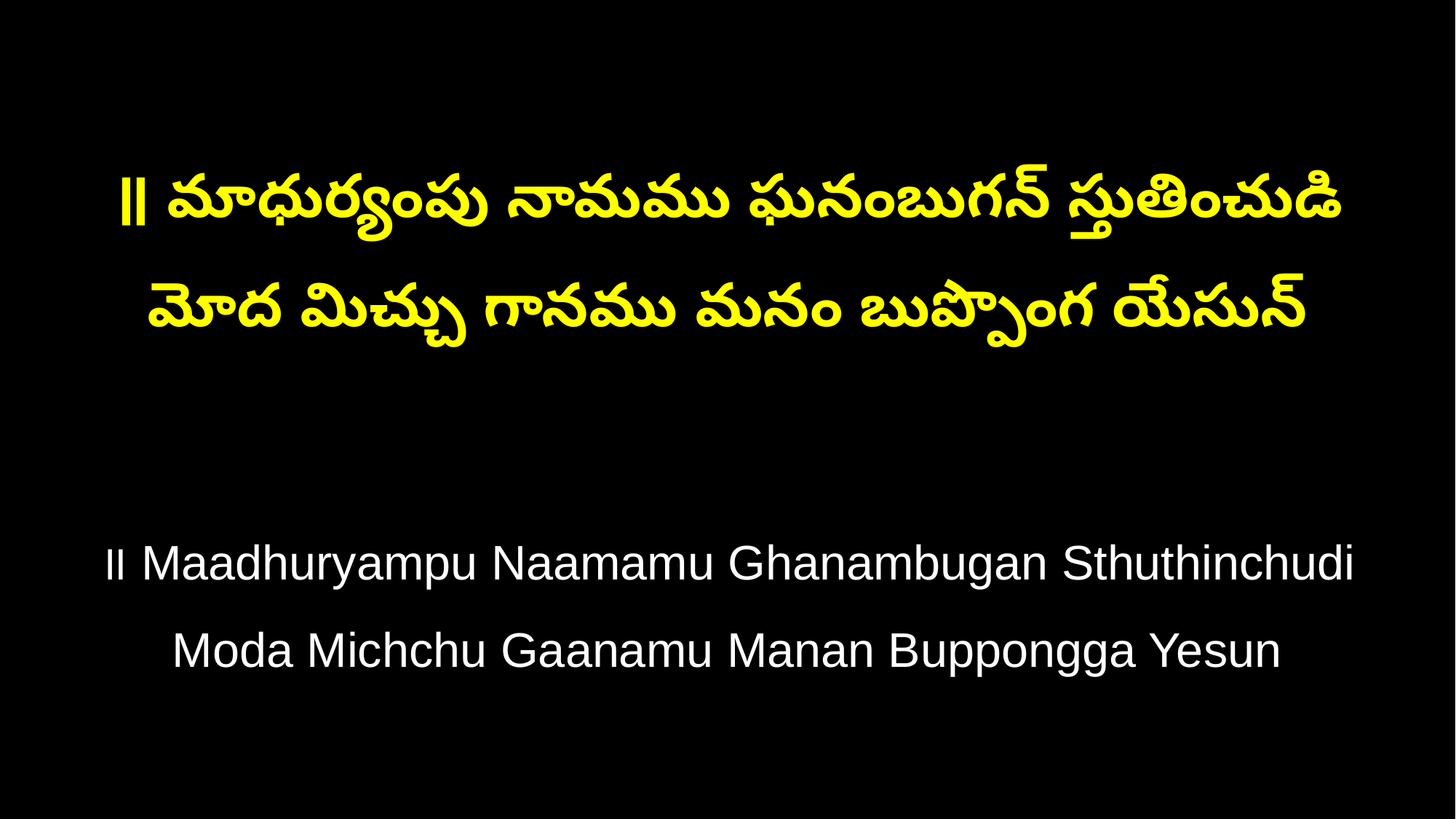

॥ మాధుర్యంపు నామము ఘనంబుగన్‌ స్తుతించుడి
మోద మిచ్చు గానము మనం బుప్పొంగ యేసున్‌
॥ Maadhuryampu Naamamu Ghanambugan Sthuthinchudi
Moda Michchu Gaanamu Manan Buppongga Yesun